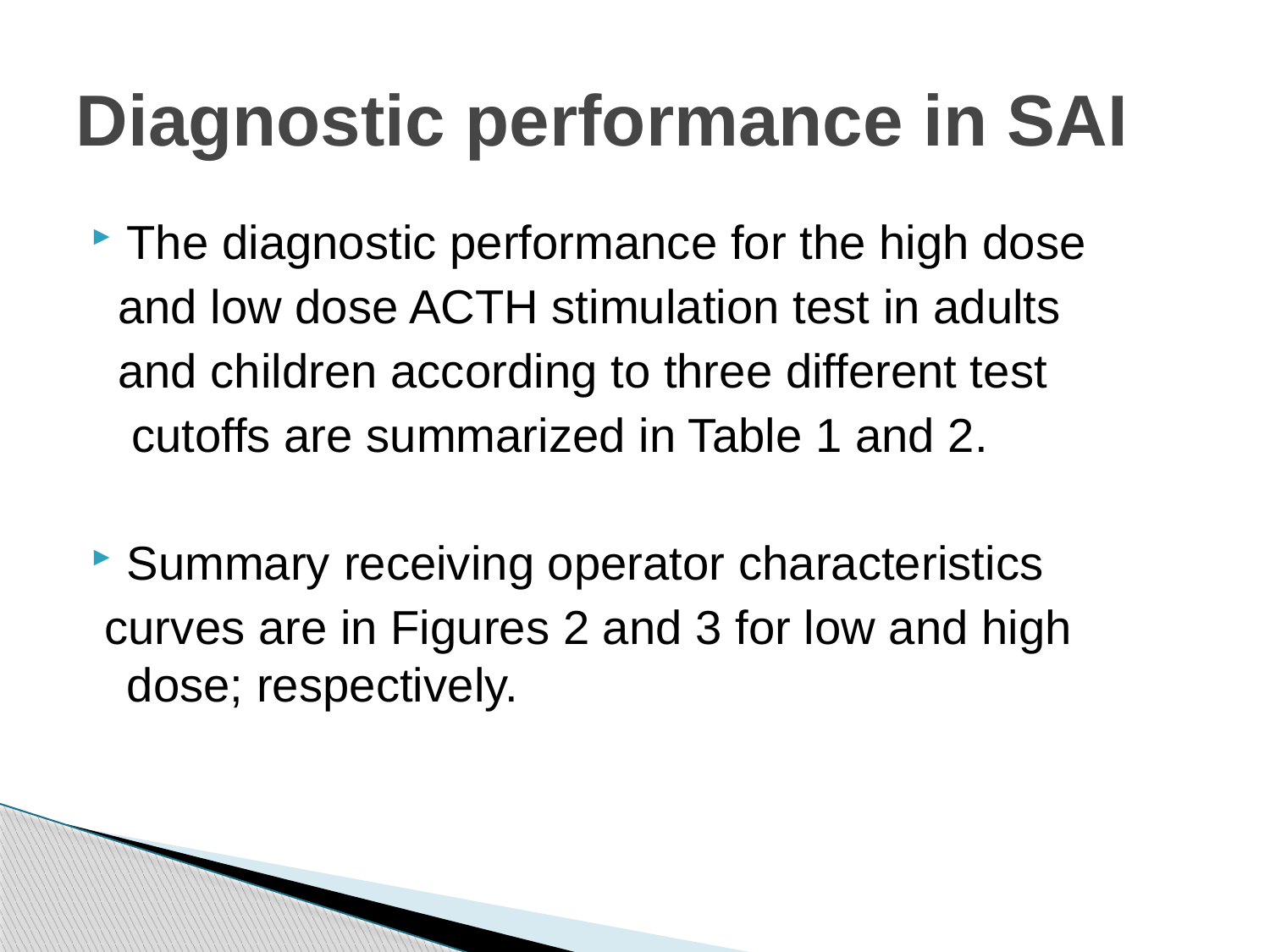

# Diagnostic performance in SAI
The diagnostic performance for the high dose
  and low dose ACTH stimulation test in adults
  and children according to three different test
   cutoffs are summarized in Table 1 and 2.

Summary receiving operator characteristics
 curves are in Figures 2 and 3 for low and high dose; respectively.